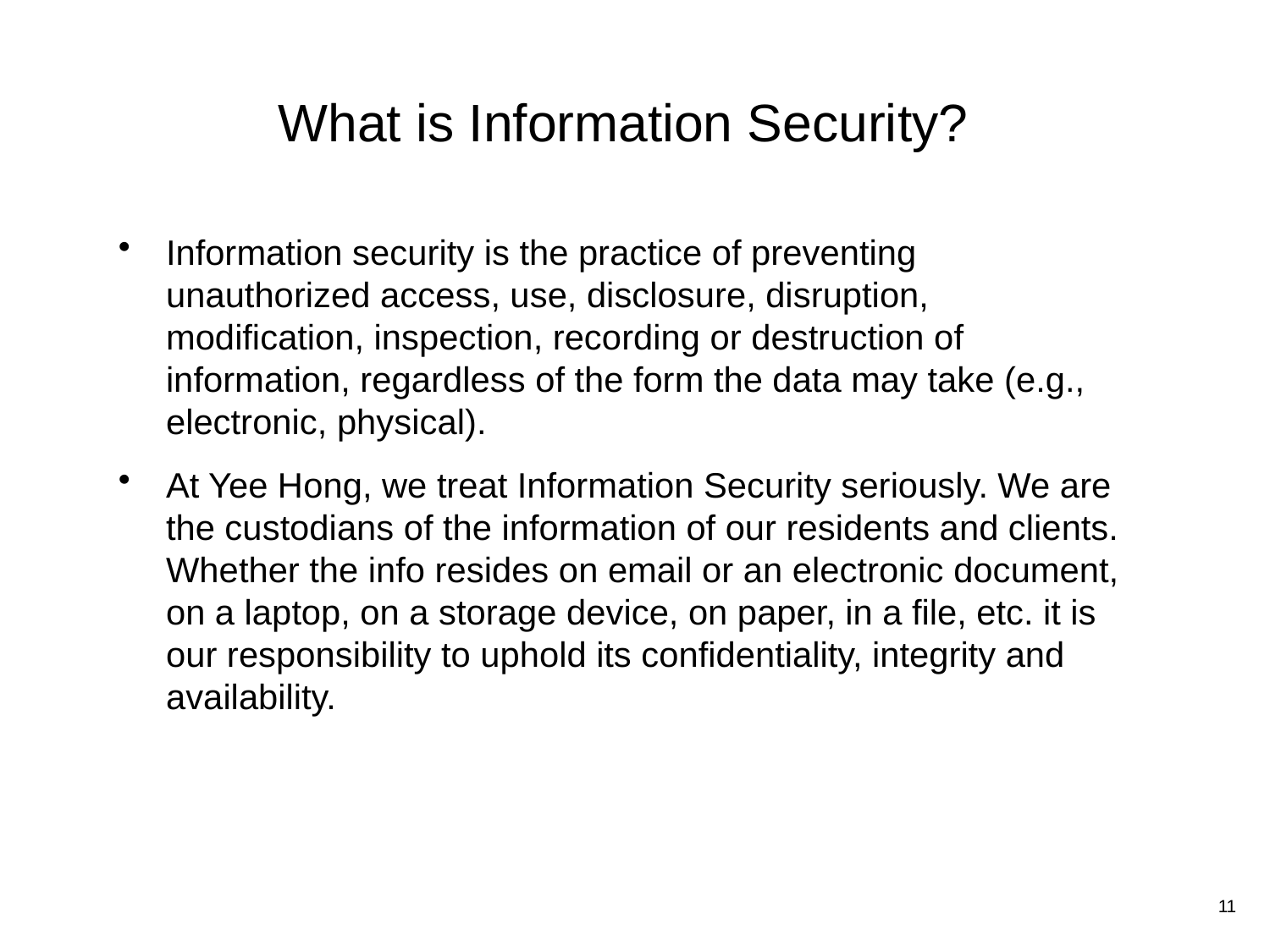

What is Information Security?
Information security is the practice of preventing unauthorized access, use, disclosure, disruption, modification, inspection, recording or destruction of information, regardless of the form the data may take (e.g., electronic, physical).
At Yee Hong, we treat Information Security seriously. We are the custodians of the information of our residents and clients. Whether the info resides on email or an electronic document, on a laptop, on a storage device, on paper, in a file, etc. it is our responsibility to uphold its confidentiality, integrity and availability.
11